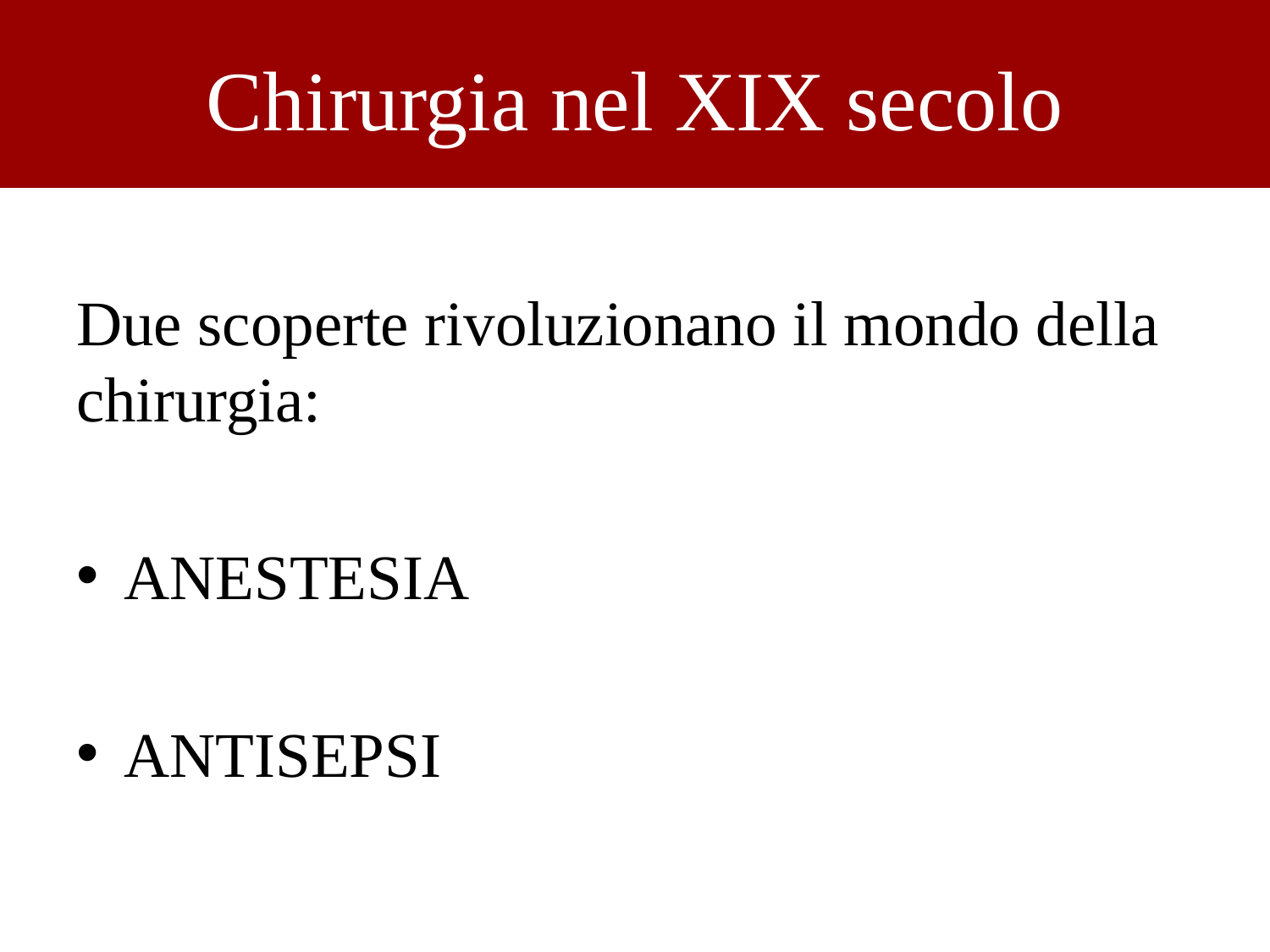

# Chirurgia nel XIX secolo
Due scoperte rivoluzionano il mondo della chirurgia:

ANESTESIA

ANTISEPSI